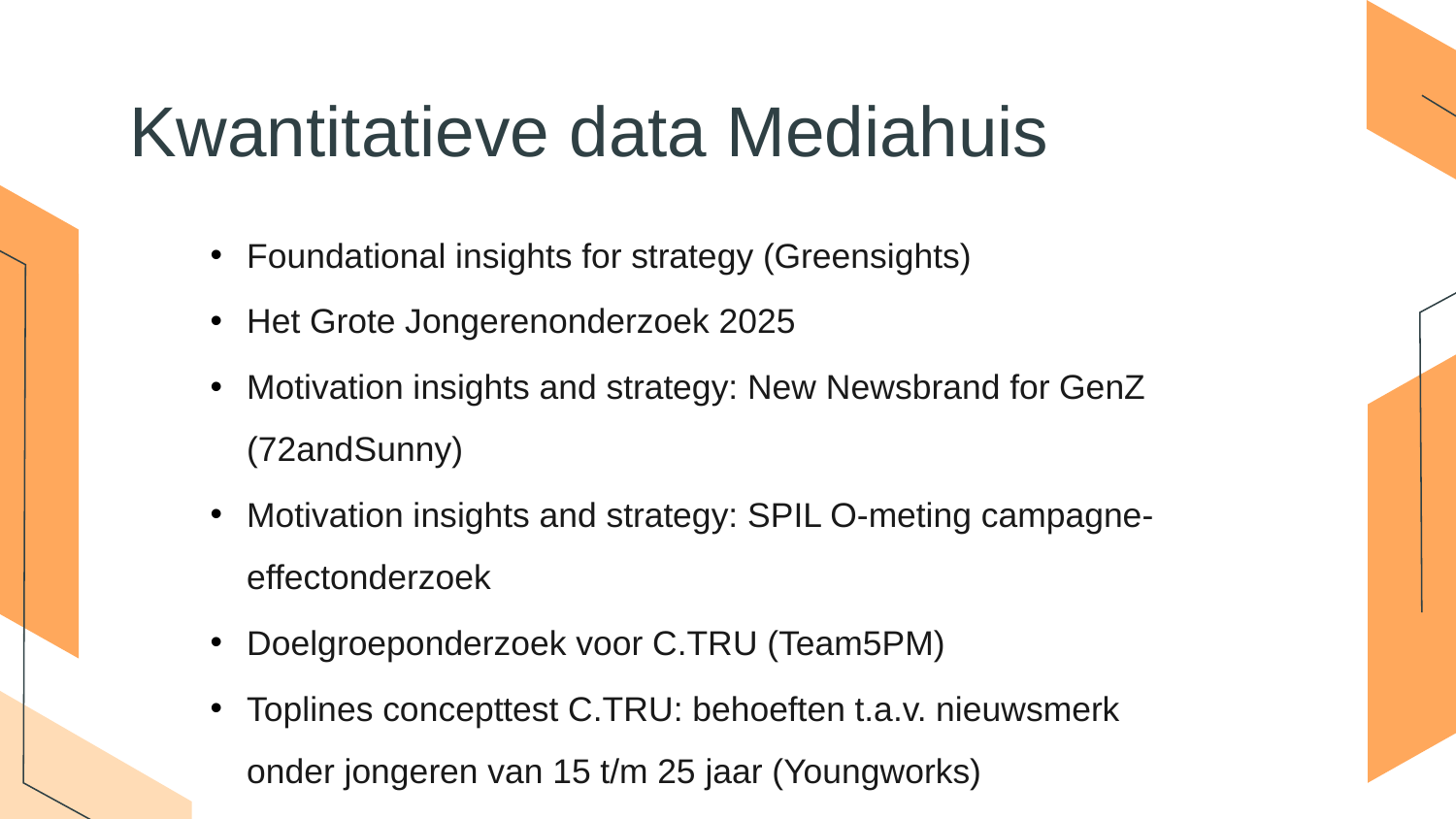

# Kwantitatieve data Mediahuis

Foundational insights for strategy (Greensights)
Het Grote Jongerenonderzoek 2025
Motivation insights and strategy: New Newsbrand for GenZ (72andSunny)
Motivation insights and strategy: SPIL O-meting campagne-effectonderzoek
Doelgroeponderzoek voor C.TRU (Team5PM)
Toplines concepttest C.TRU: behoeften t.a.v. nieuwsmerk onder jongeren van 15 t/m 25 jaar (Youngworks)